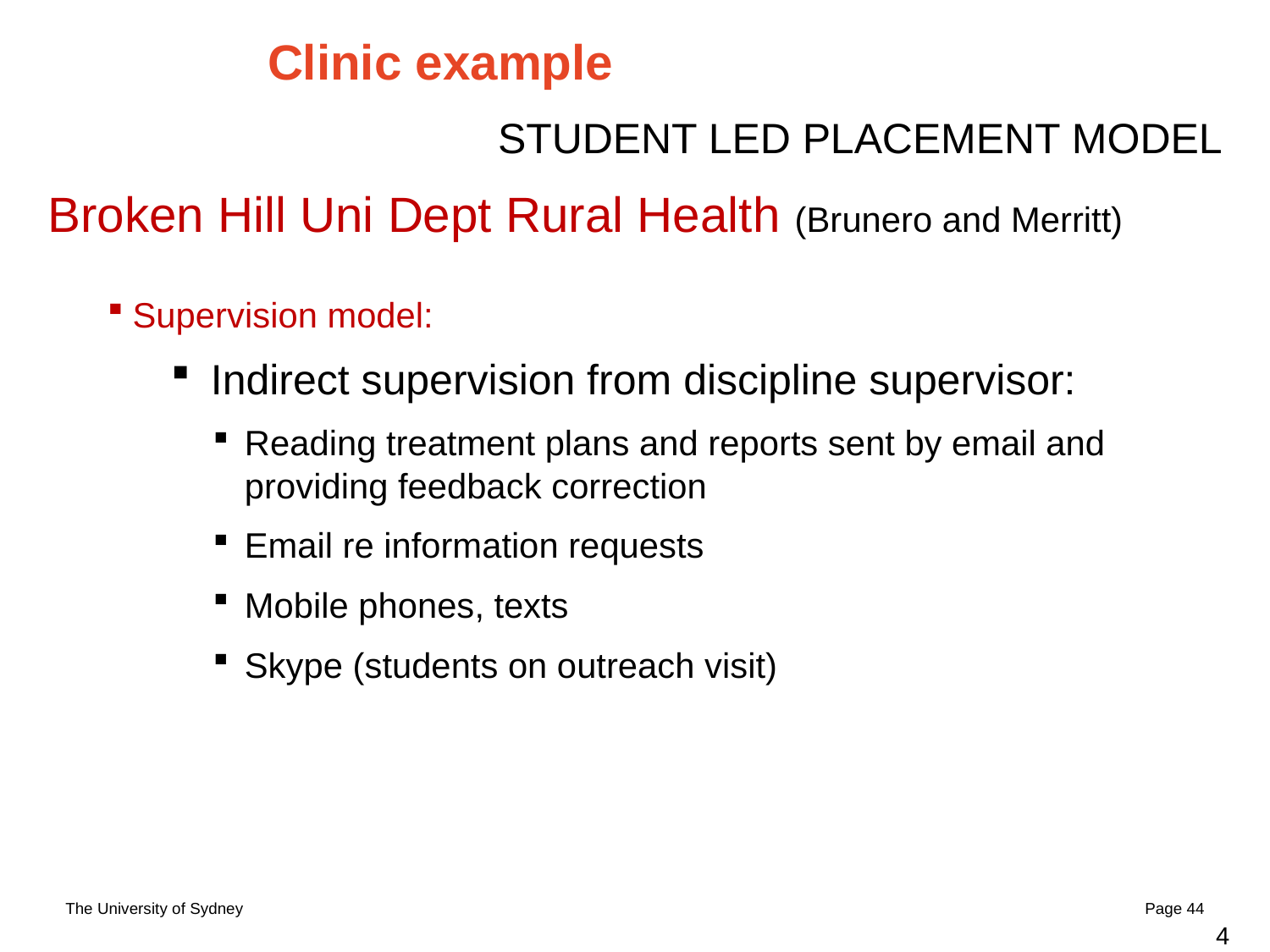

# Clinic example
STUDENT LED PLACEMENT MODEL

Broken Hill Uni Dept Rural Health (Brunero and Merritt)

Supervision model:
Indirect supervision from discipline supervisor:
Reading treatment plans and reports sent by email and providing feedback correction
Email re information requests
Mobile phones, texts
Skype (students on outreach visit)

44